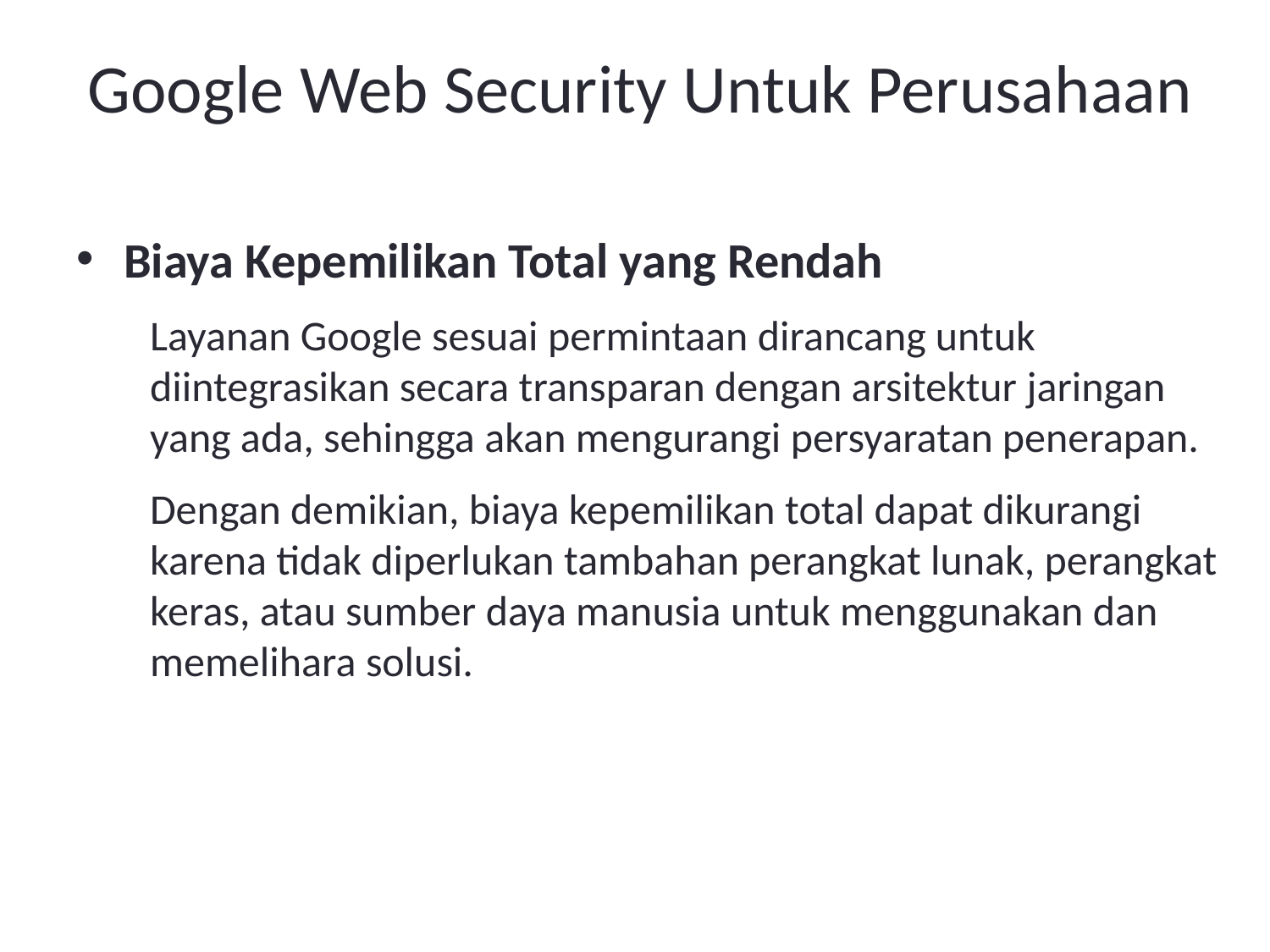

Google Web Security Untuk Perusahaan
Biaya Kepemilikan Total yang Rendah
Layanan Google sesuai permintaan dirancang untuk diintegrasikan secara transparan dengan arsitektur jaringan yang ada, sehingga akan mengurangi persyaratan penerapan.
Dengan demikian, biaya kepemilikan total dapat dikurangi karena tidak diperlukan tambahan perangkat lunak, perangkat keras, atau sumber daya manusia untuk menggunakan dan memelihara solusi.